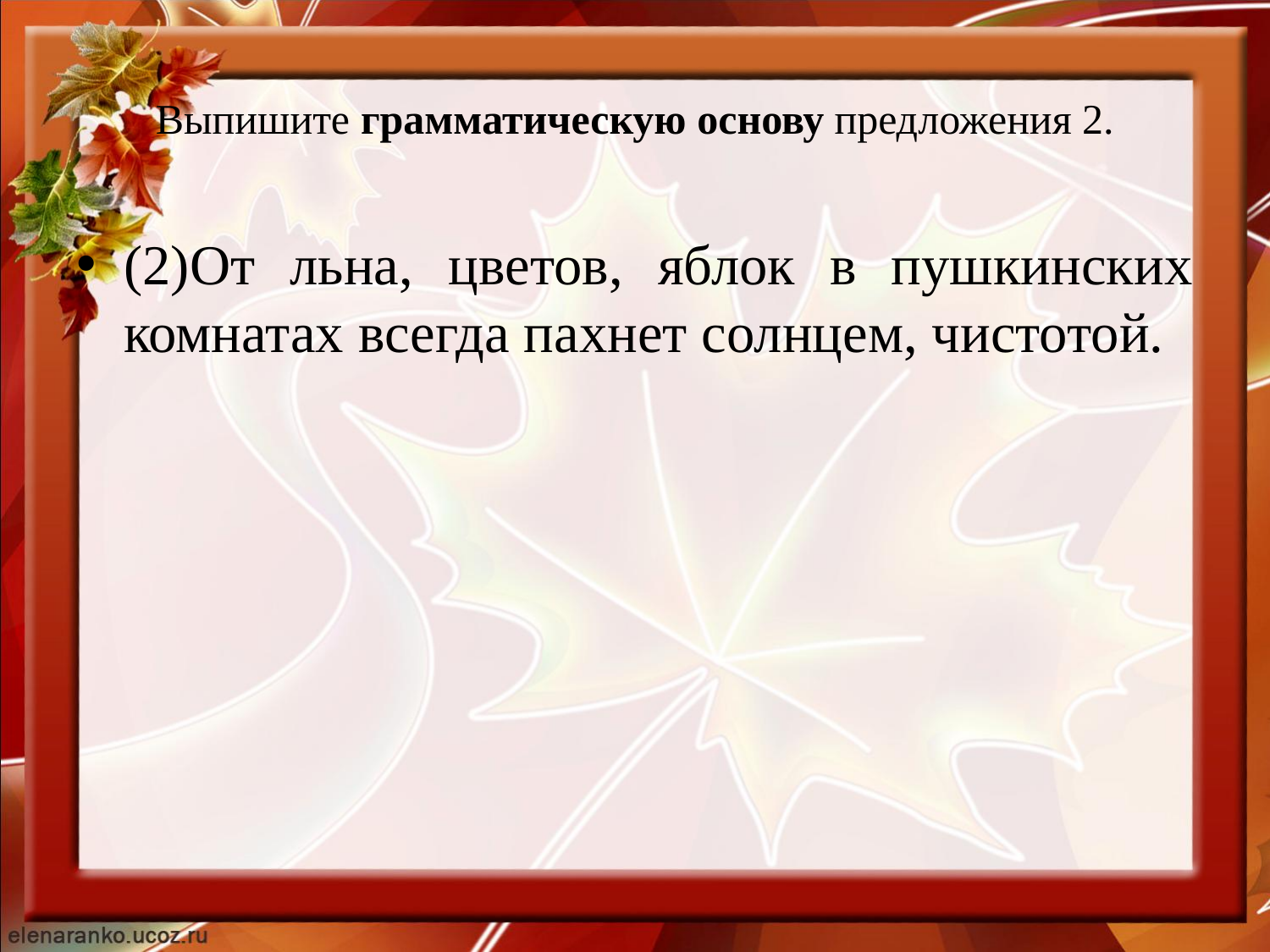

# Выпишите грамматическую основу предложения 2.
(2)От льна, цветов, яблок в пушкинских комнатах всегда пахнет солнцем, чистотой.